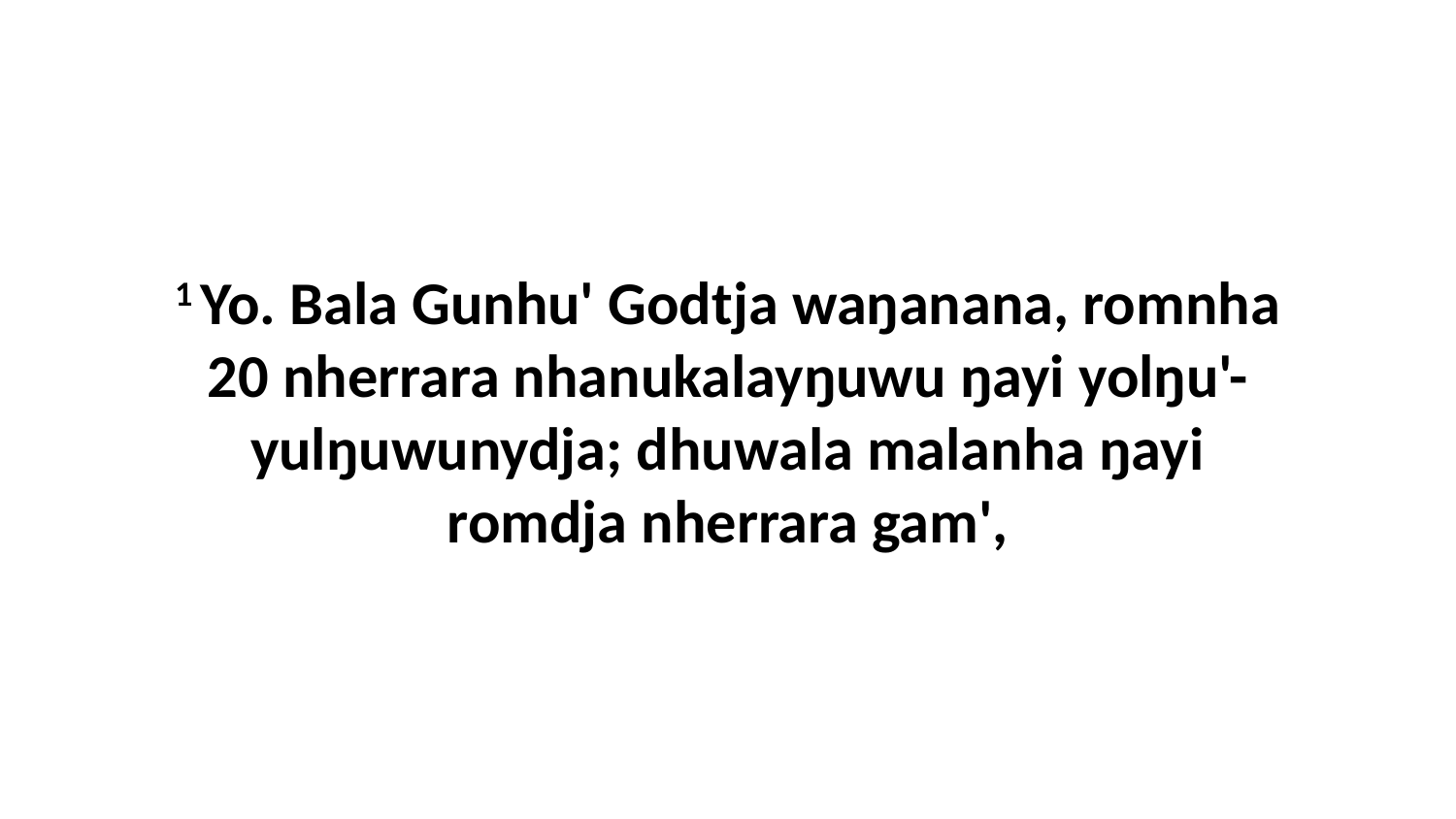

1 Yo. Bala Gunhu' Godtja waŋanana, romnha 20 nherrara nhanukalayŋuwu ŋayi yolŋu'-yulŋuwunydja; dhuwala malanha ŋayi romdja nherrara gam',